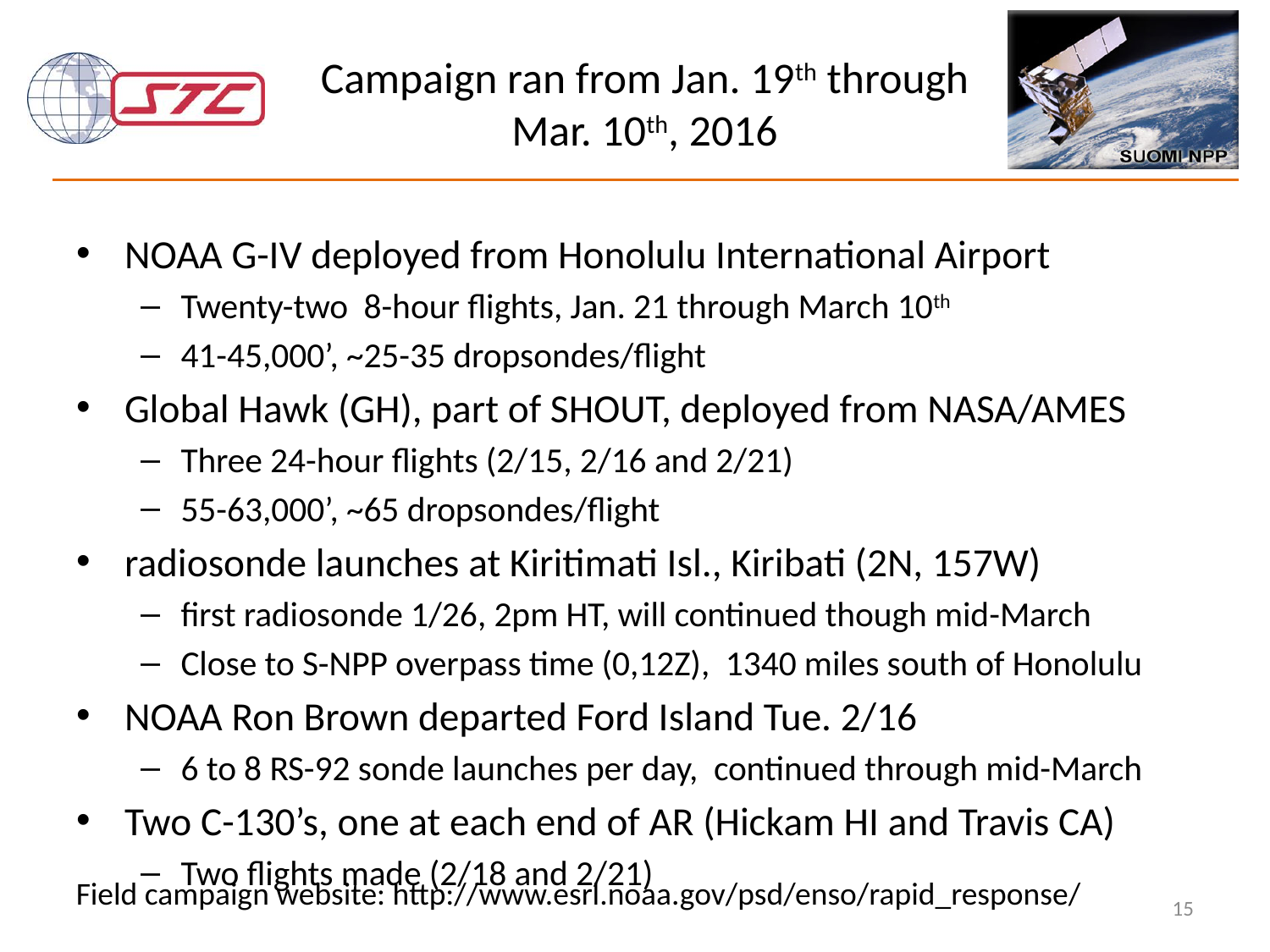

# Campaign ran from Jan. 19th through Mar. 10th, 2016
NOAA G-IV deployed from Honolulu International Airport
Twenty-two  8-hour flights, Jan. 21 through March 10th
41-45,000’, ~25-35 dropsondes/flight
Global Hawk (GH), part of SHOUT, deployed from NASA/AMES
Three 24-hour flights (2/15, 2/16 and 2/21)
55-63,000’, ~65 dropsondes/flight
radiosonde launches at Kiritimati Isl., Kiribati (2N, 157W)
first radiosonde 1/26, 2pm HT, will continued though mid-March
Close to S-NPP overpass time (0,12Z),  1340 miles south of Honolulu
NOAA Ron Brown departed Ford Island Tue. 2/16
6 to 8 RS-92 sonde launches per day,  continued through mid-March
Two C-130’s, one at each end of AR (Hickam HI and Travis CA)
Two flights made (2/18 and 2/21)
Field campaign website: http://www.esrl.noaa.gov/psd/enso/rapid_response/
15